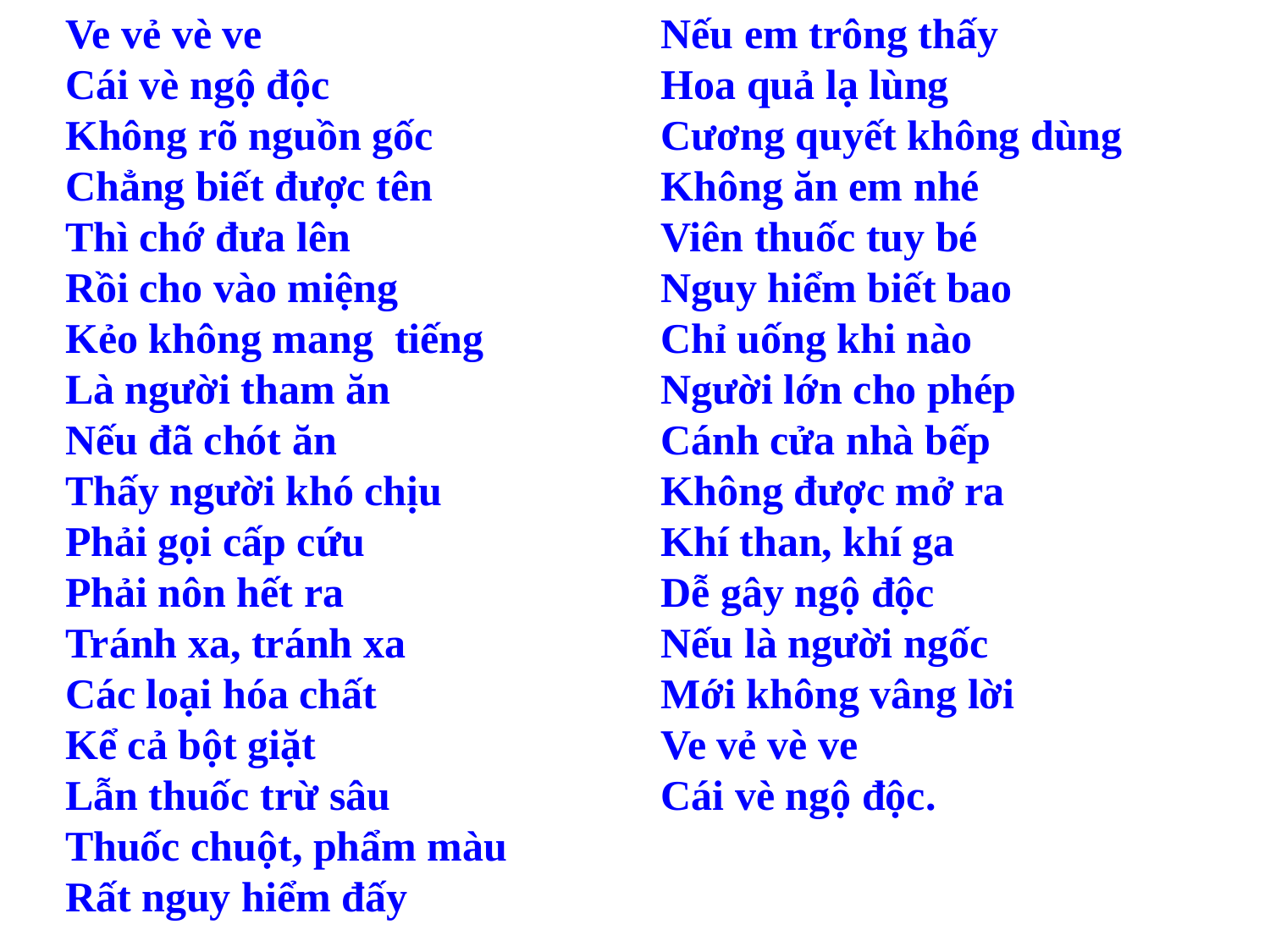

Ve vẻ vè ve
Cái vè ngộ độc
Không rõ nguồn gốc
Chẳng biết được tên
Thì chớ đưa lên
Rồi cho vào miệng
Kẻo không mang  tiếng
Là người tham ăn
Nếu đã chót ăn
Thấy người khó chịu
Phải gọi cấp cứu
Phải nôn hết ra
Tránh xa, tránh xa
Các loại hóa chất
Kể cả bột giặt
Lẫn thuốc trừ sâu
Thuốc chuột, phẩm màu
Rất nguy hiểm đấy

Nếu em trông thấy
Hoa quả lạ lùng
Cương quyết không dùng
Không ăn em nhé
Viên thuốc tuy bé
Nguy hiểm biết bao
Chỉ uống khi nào
Người lớn cho phép
Cánh cửa nhà bếp
Không được mở ra
Khí than, khí ga
Dễ gây ngộ độc
Nếu là người ngốc
Mới không vâng lời
Ve vẻ vè ve
Cái vè ngộ độc.